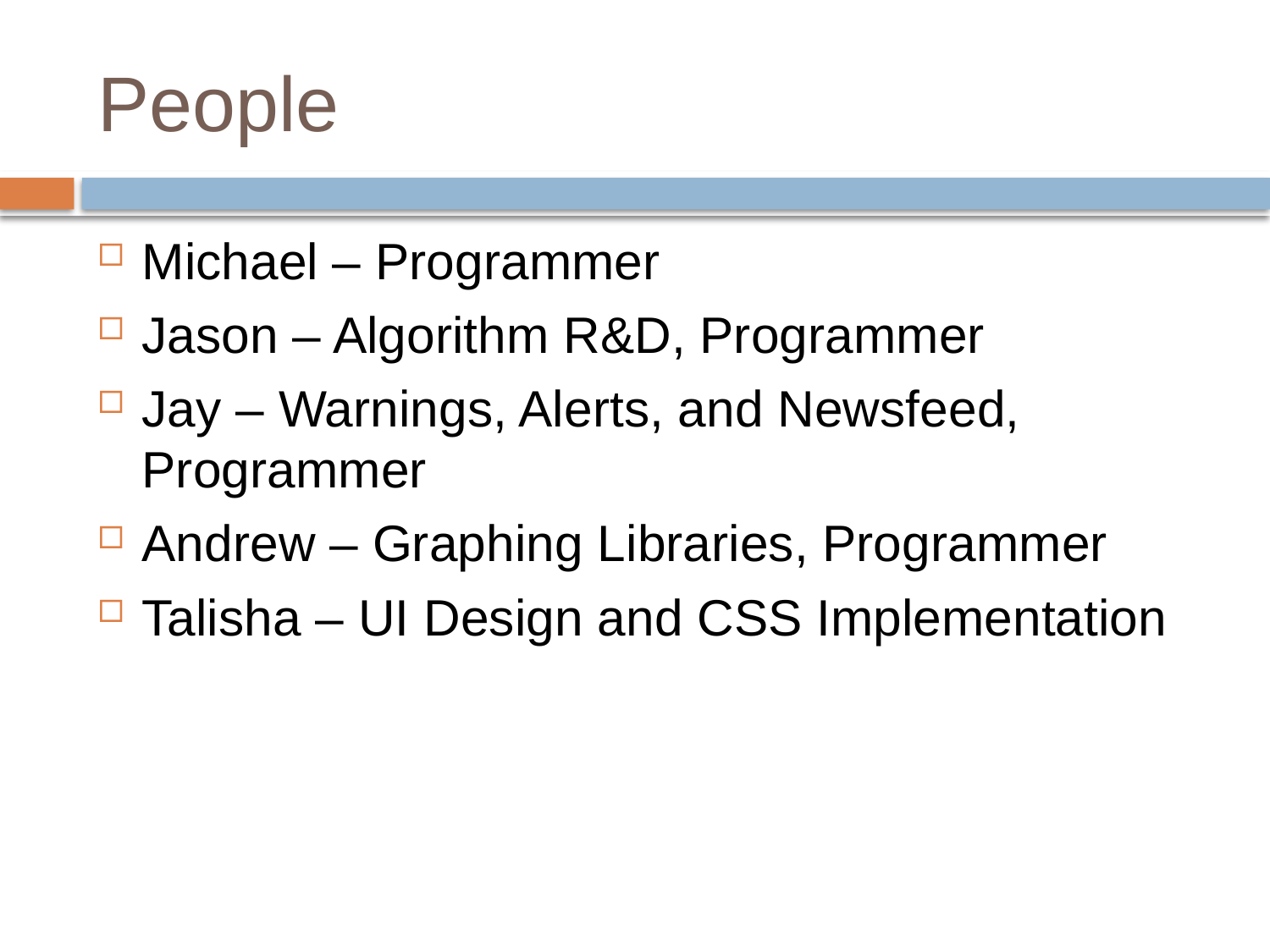

# People
Michael – Programmer
Jason – Algorithm R&D, Programmer
Jay – Warnings, Alerts, and Newsfeed, Programmer
Andrew – Graphing Libraries, Programmer
Talisha – UI Design and CSS Implementation